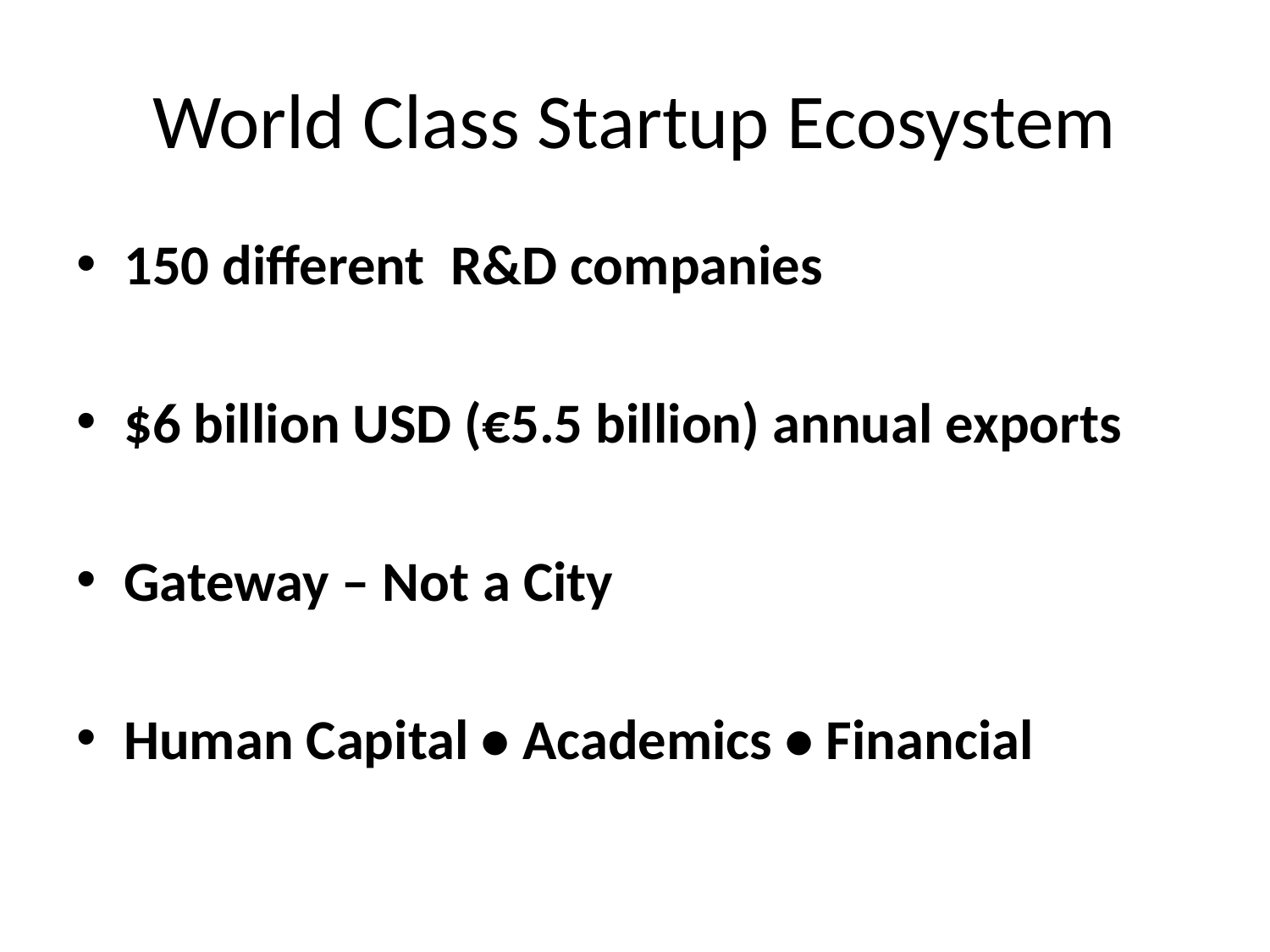

# World Class Startup Ecosystem
150 different  R&D companies

$6 billion USD (€5.5 billion) annual exports

Gateway – Not a City

Human Capital • Academics • Financial